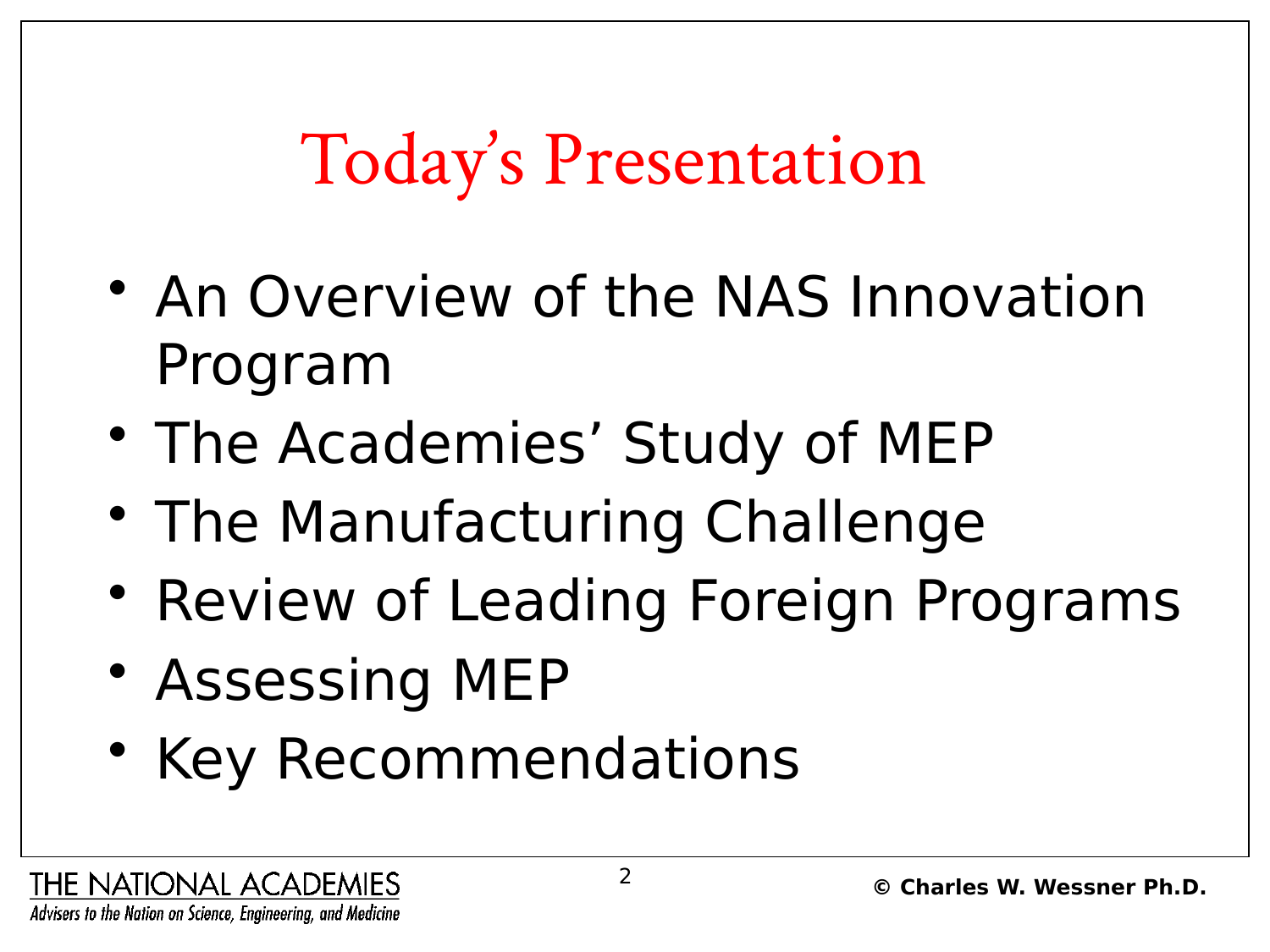

# Today’s Presentation
An Overview of the NAS Innovation Program
The Academies’ Study of MEP
The Manufacturing Challenge
Review of Leading Foreign Programs
Assessing MEP
Key Recommendations
2
© Charles W. Wessner Ph.D.